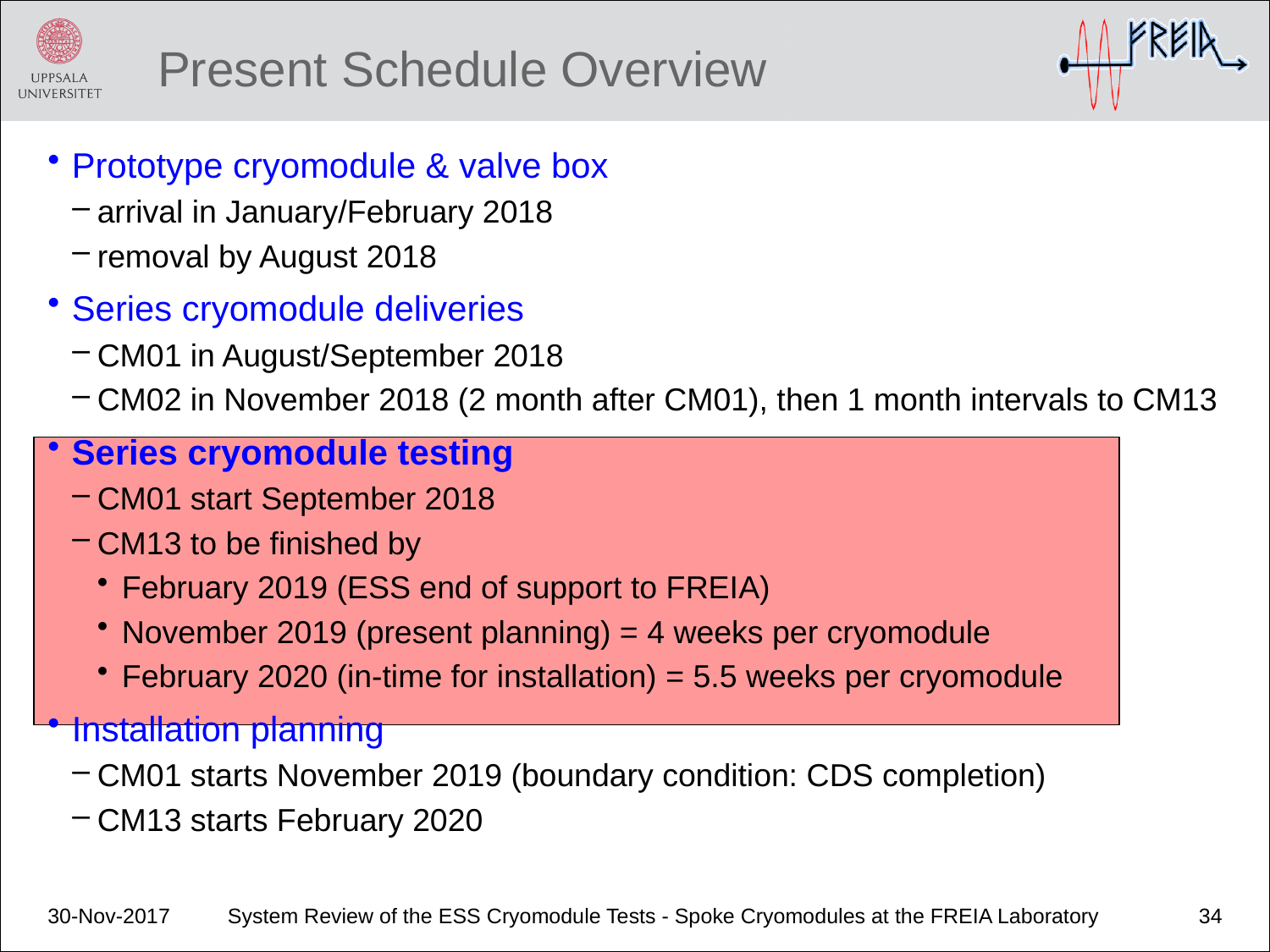

# Present Schedule Overview
Prototype cryomodule & valve box
arrival in January/February 2018
removal by August 2018
Series cryomodule deliveries
CM01 in August/September 2018
CM02 in November 2018 (2 month after CM01), then 1 month intervals to CM13
Series cryomodule testing
CM01 start September 2018
CM13 to be finished by
February 2019 (ESS end of support to FREIA)
November 2019 (present planning) = 4 weeks per cryomodule
February 2020 (in-time for installation) = 5.5 weeks per cryomodule
Installation planning
CM01 starts November 2019 (boundary condition: CDS completion)
CM13 starts February 2020

30-Nov-2017
System Review of the ESS Cryomodule Tests - Spoke Cryomodules at the FREIA Laboratory
34